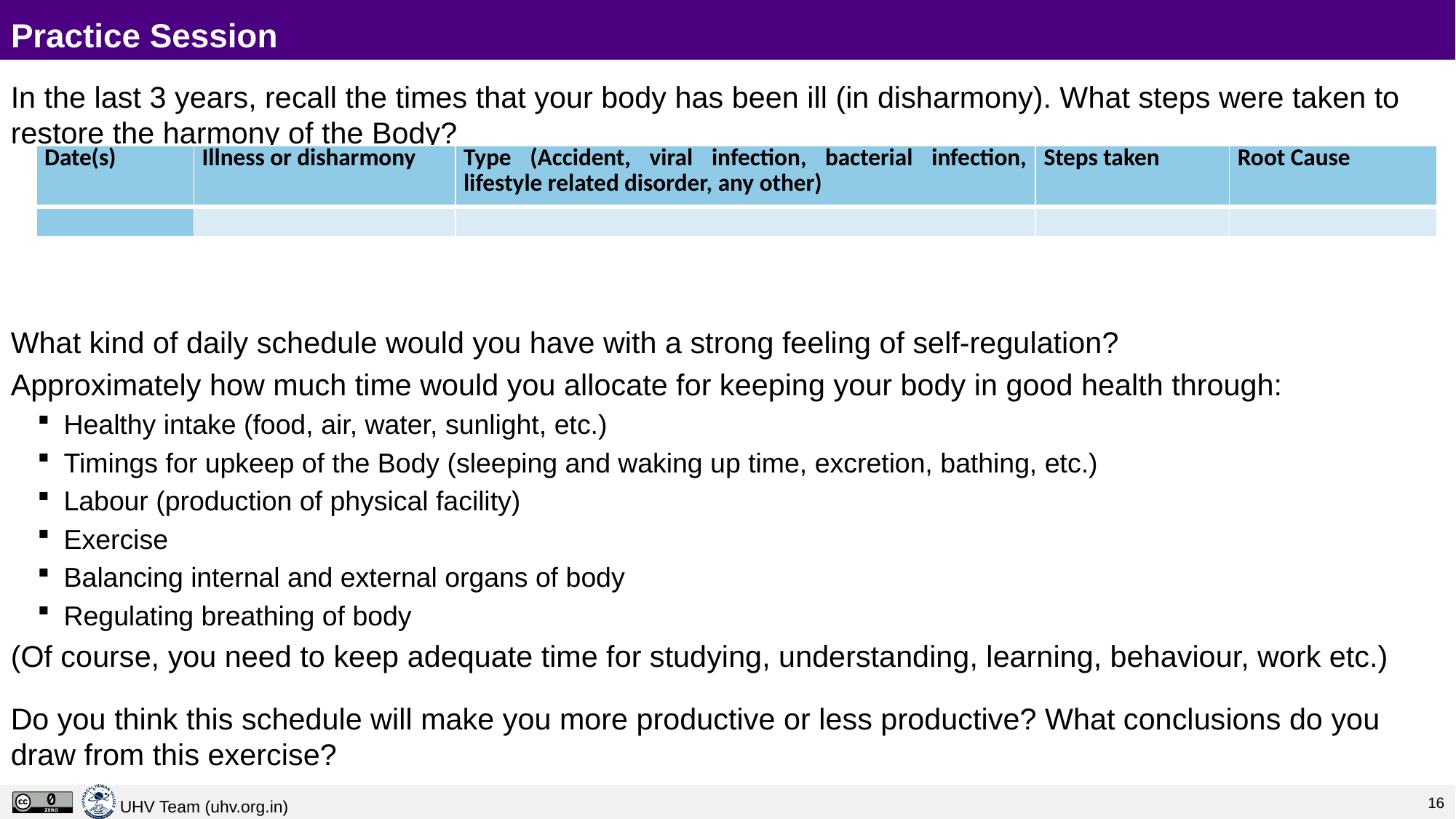

# Practice Session
In the last 3 years, recall the times that your body has been ill (in disharmony). What steps were taken to restore the harmony of the Body?

What kind of daily schedule would you have with a strong feeling of self-regulation?
Approximately how much time would you allocate for keeping your body in good health through:
Healthy intake (food, air, water, sunlight, etc.)
Timings for upkeep of the Body (sleeping and waking up time, excretion, bathing, etc.)
Labour (production of physical facility)
Exercise
Balancing internal and external organs of body
Regulating breathing of body
(Of course, you need to keep adequate time for studying, understanding, learning, behaviour, work etc.)

Do you think this schedule will make you more productive or less productive? What conclusions do you draw from this exercise?

| Date(s) | Illness or disharmony | Type (Accident, viral infection, bacterial infection, lifestyle related disorder, any other) | Steps taken | Root Cause |
| --- | --- | --- | --- | --- |
|  |  |  |  |  |